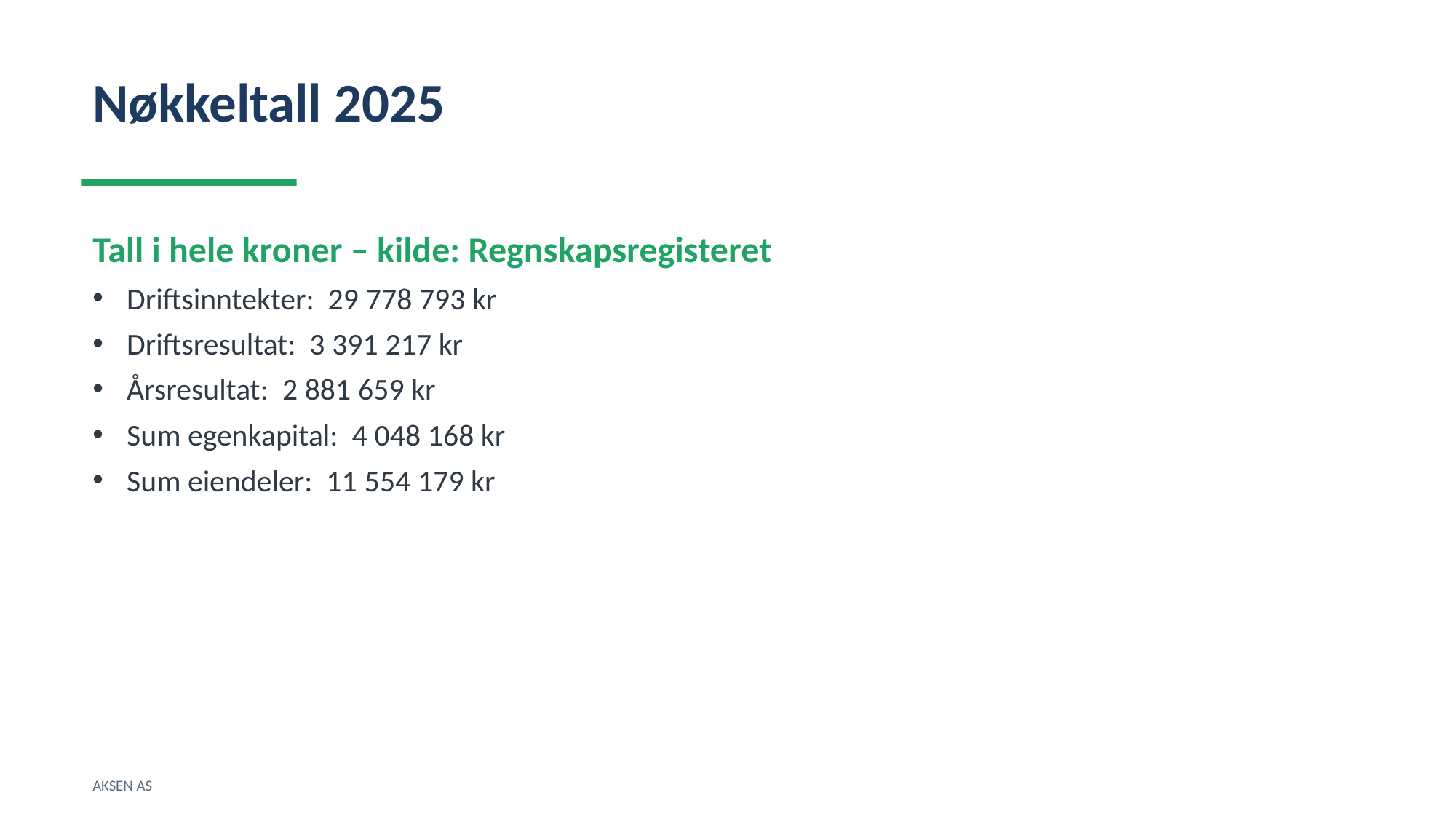

Nøkkeltall 2025

Tall i hele kroner – kilde: Regnskapsregisteret
Driftsinntekter:  29 778 793 kr
Driftsresultat:  3 391 217 kr
Årsresultat:  2 881 659 kr
Sum egenkapital:  4 048 168 kr
Sum eiendeler:  11 554 179 kr
AKSEN AS